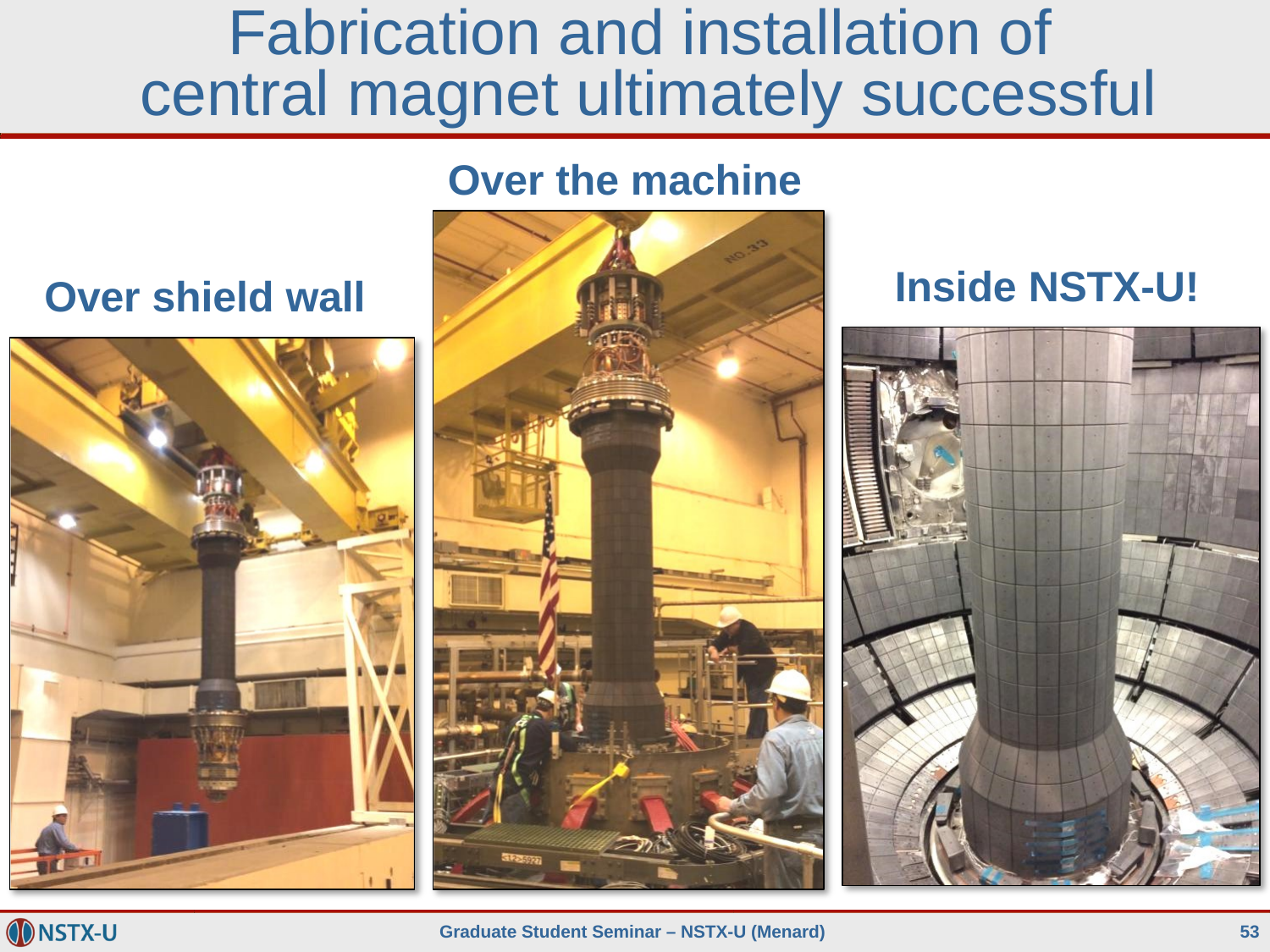

# Fabrication and installation of central magnet ultimately successful
Over the machine

Inside NSTX-U!
Over shield wall